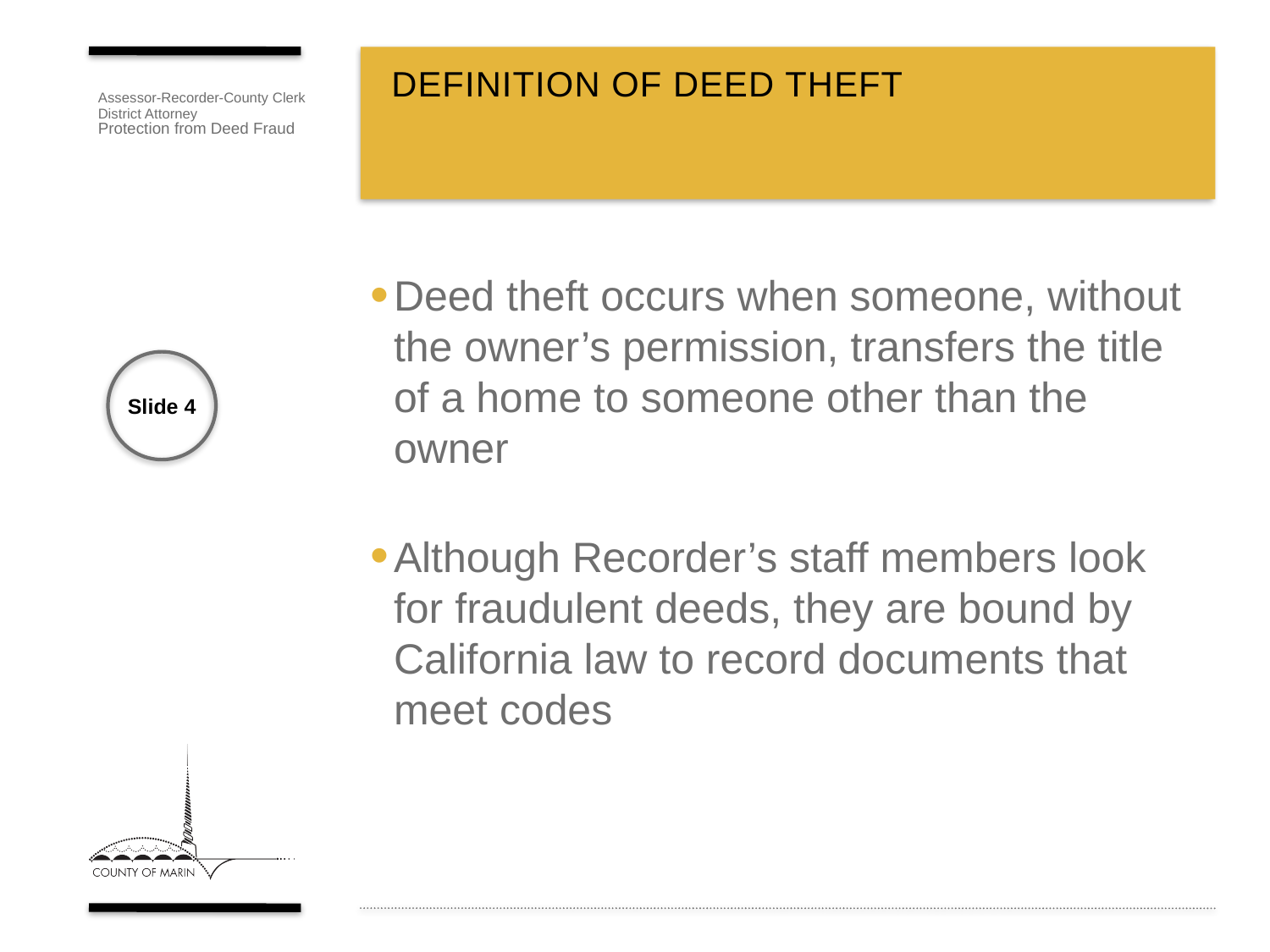

# Definition of Deed Theft
Deed theft occurs when someone, without the owner’s permission, transfers the title of a home to someone other than the owner

Although Recorder’s staff members look for fraudulent deeds, they are bound by California law to record documents that meet codes